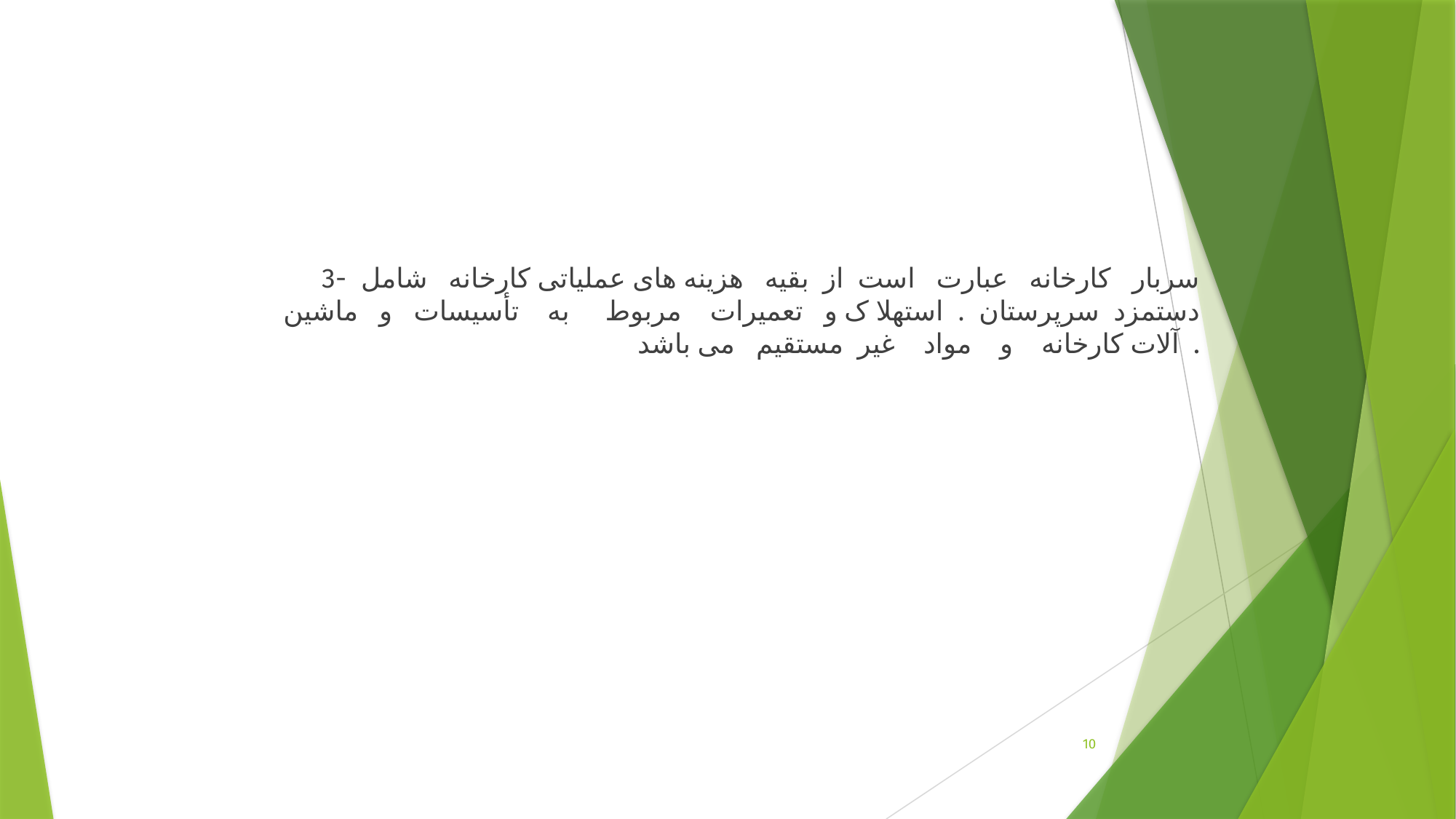

3- سربار   کارخانه   عبارت   است  از  بقيه   هزينه های عملياتی کارخانه   شامل  دستمزد  سرپرستان  .  استهلا ک و   تعميرات    مربوط     به    تأسيسات   و   ماشين آلات کارخانه    و    مواد    غير  مستقيم   می باشد  .
10